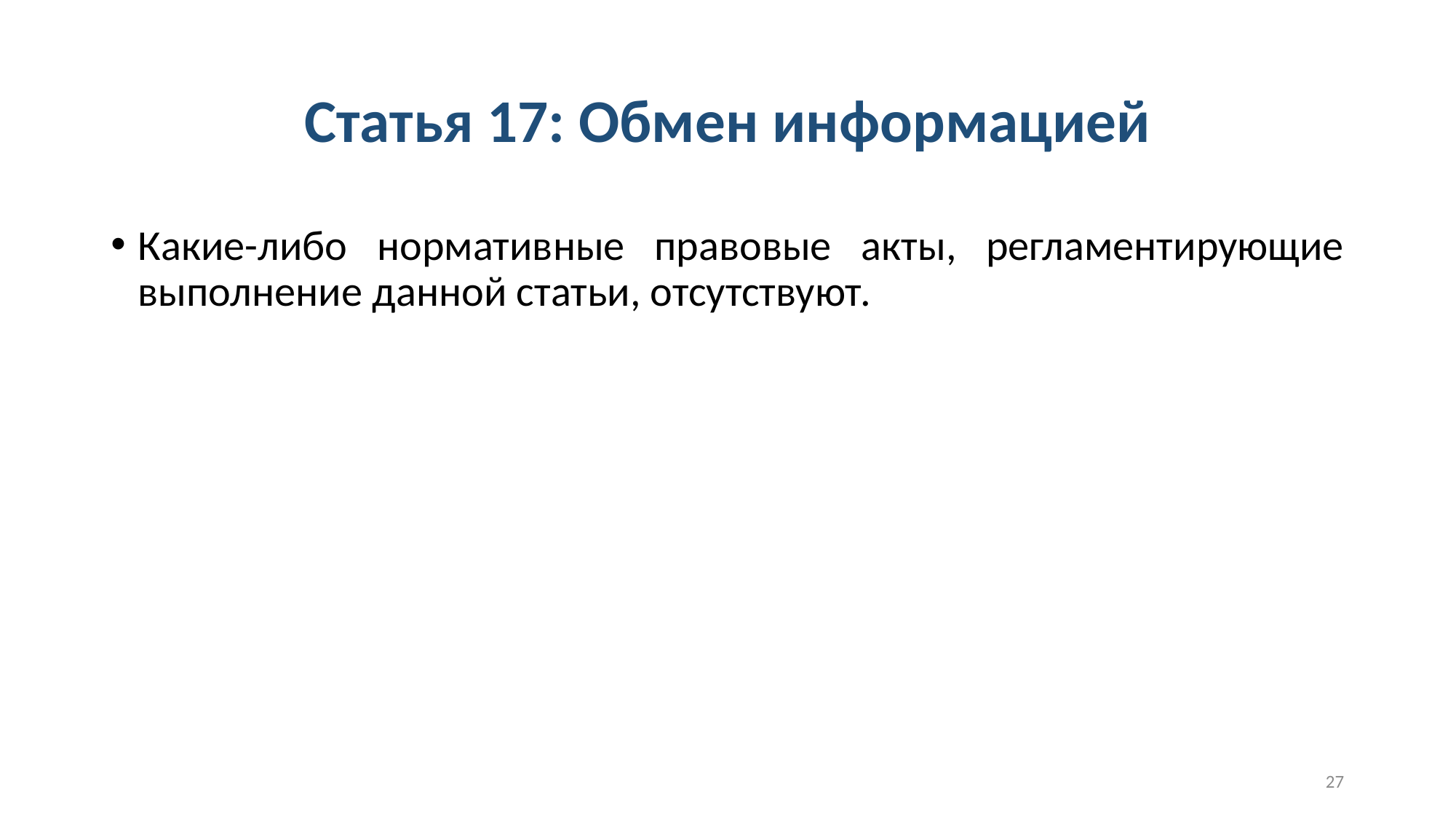

# Статья 17: Обмен информацией
Какие-либо нормативные правовые акты, регламентирующие выполнение данной статьи, отсутствуют.
27